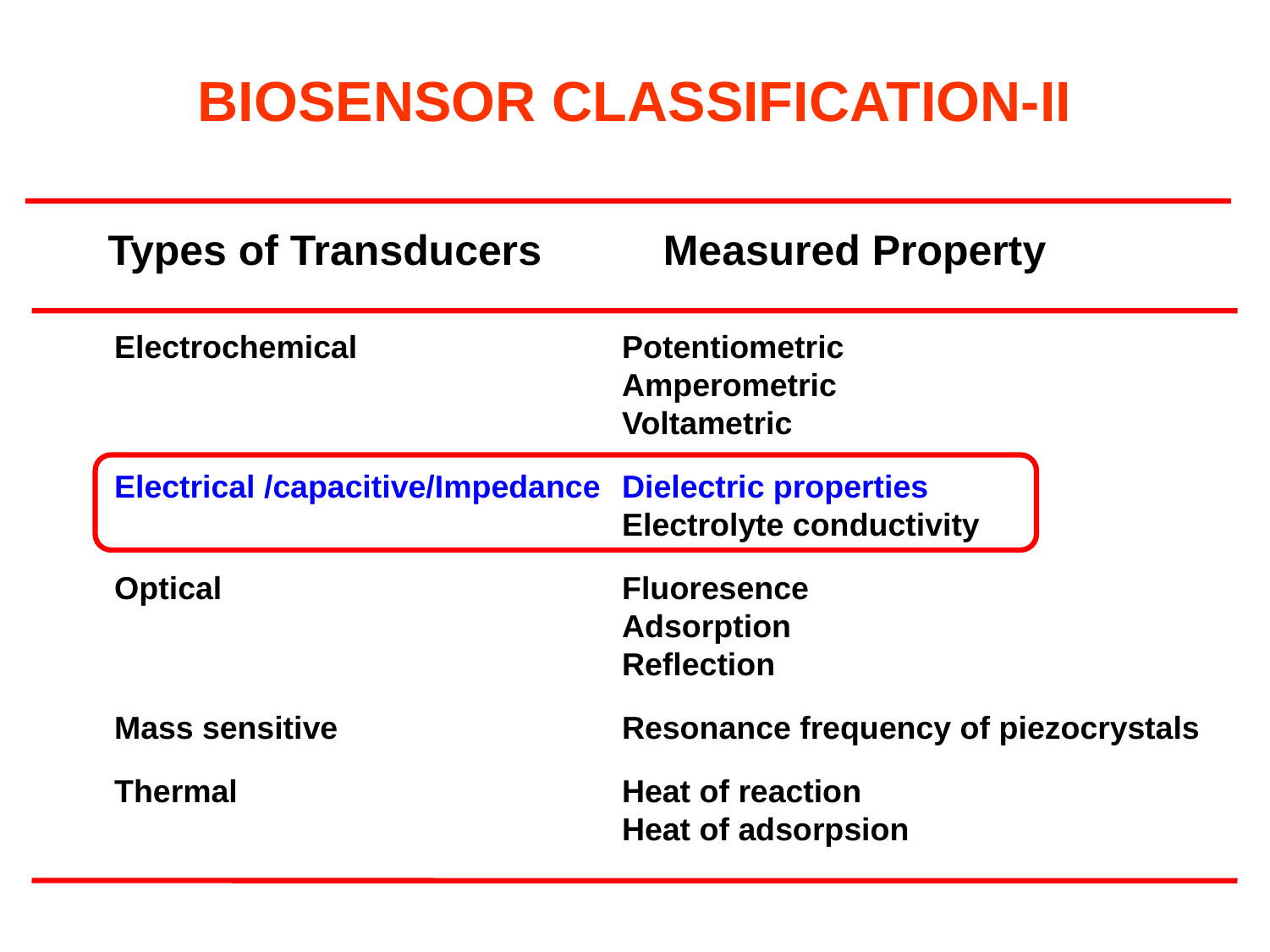

# BIOSENSOR CLASSIFICATION-II

Types of Transducers 	Measured Property

Electrochemical 			Potentiometric				 			Amperometric
				Voltametric

Electrical /capacitive/Impedance	Dielectric properties
				Electrolyte conductivity

Optical 				Fluoresence
				Adsorption
				Reflection

Mass sensitive 			Resonance frequency of piezocrystals

Thermal 			Heat of reaction
				Heat of adsorpsion